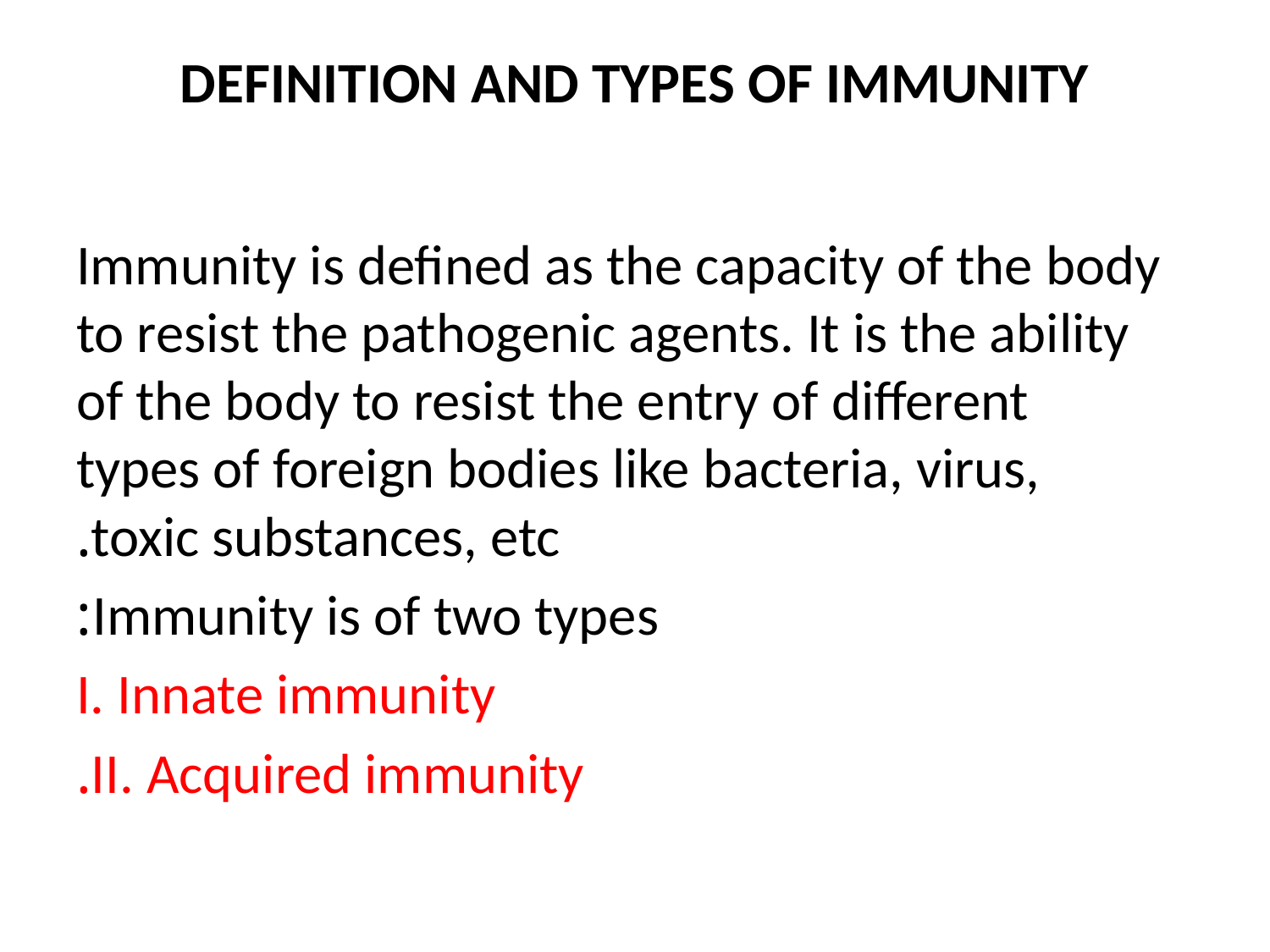

# DEFINITION AND TYPES OF IMMUNITY
Immunity is defined as the capacity of the body to resist the pathogenic agents. It is the ability of the body to resist the entry of different types of foreign bodies like bacteria, virus,     toxic substances, etc.
Immunity is of two types:
I. Innate immunity
II. Acquired immunity.